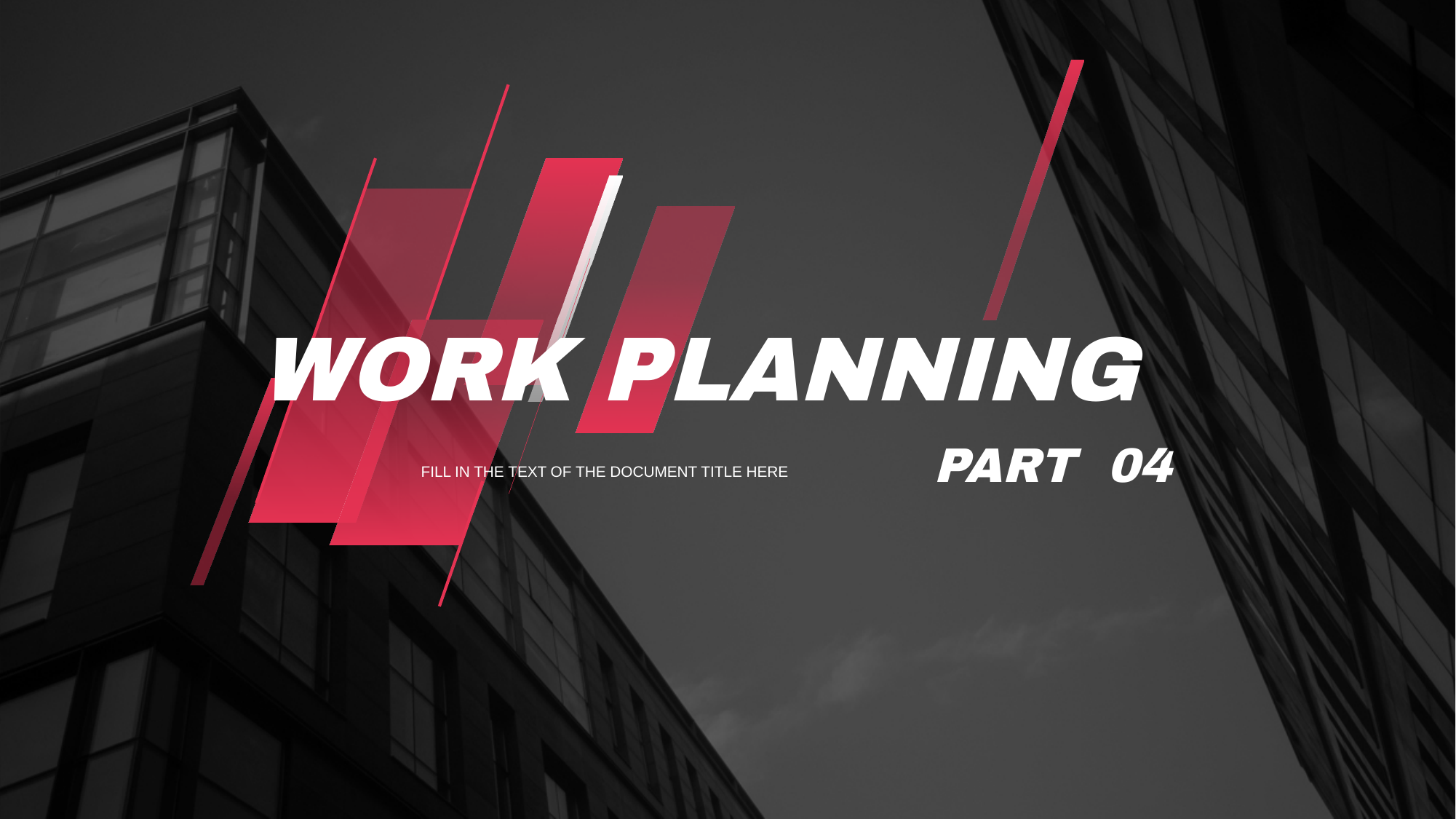

WORK PLANNING
PART  04
FILL IN THE TEXT OF THE DOCUMENT TITLE HERE